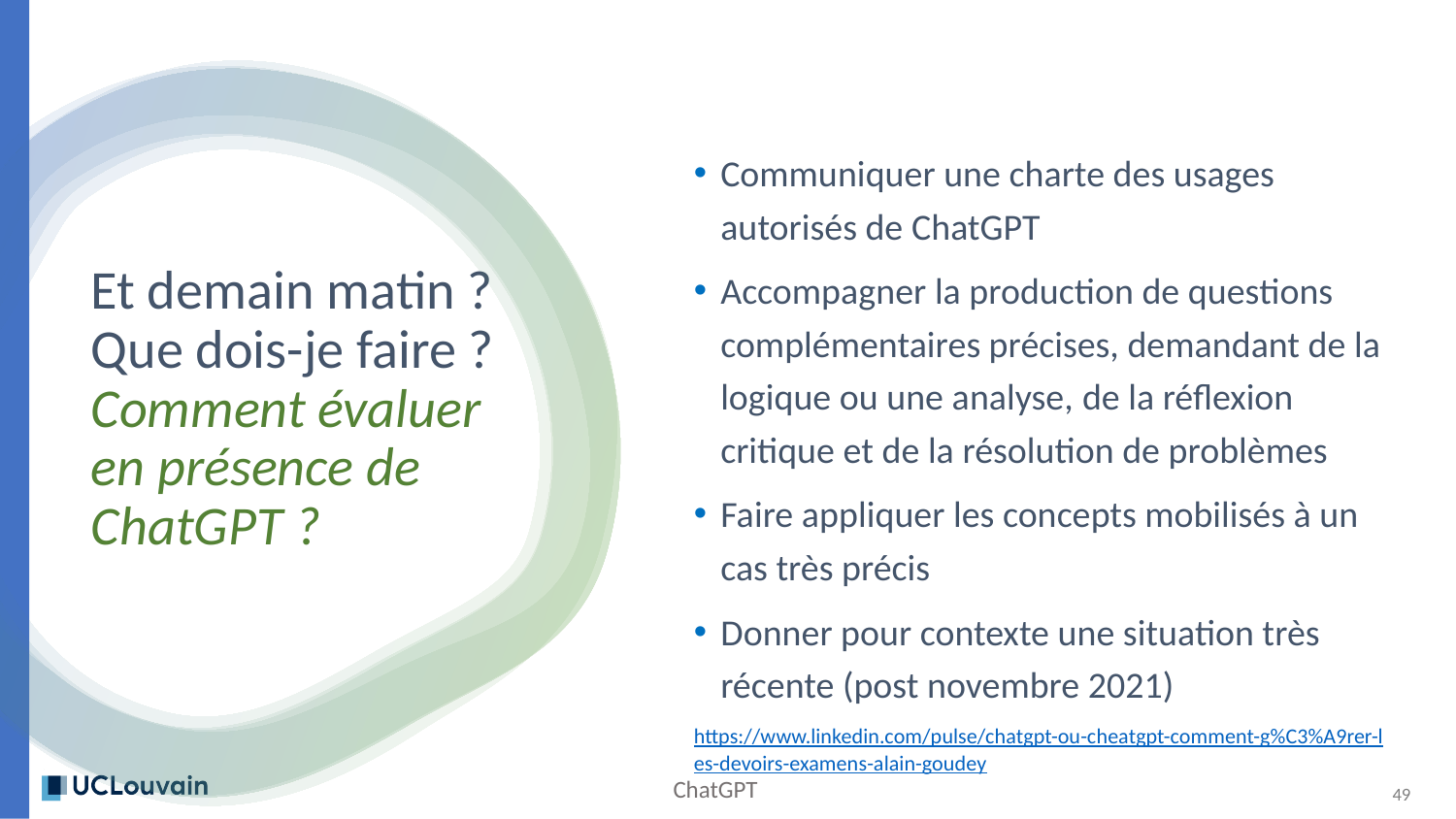

Communiquer une charte des usages autorisés de ChatGPT
Accompagner la production de questions complémentaires précises, demandant de la logique ou une analyse, de la réflexion critique et de la résolution de problèmes
Faire appliquer les concepts mobilisés à un cas très précis
Donner pour contexte une situation très récente (post novembre 2021)
https://www.linkedin.com/pulse/chatgpt-ou-cheatgpt-comment-g%C3%A9rer-les-devoirs-examens-alain-goudey

# Et demain matin ? Que dois-je faire ? Comment évaluer en présence de ChatGPT ?